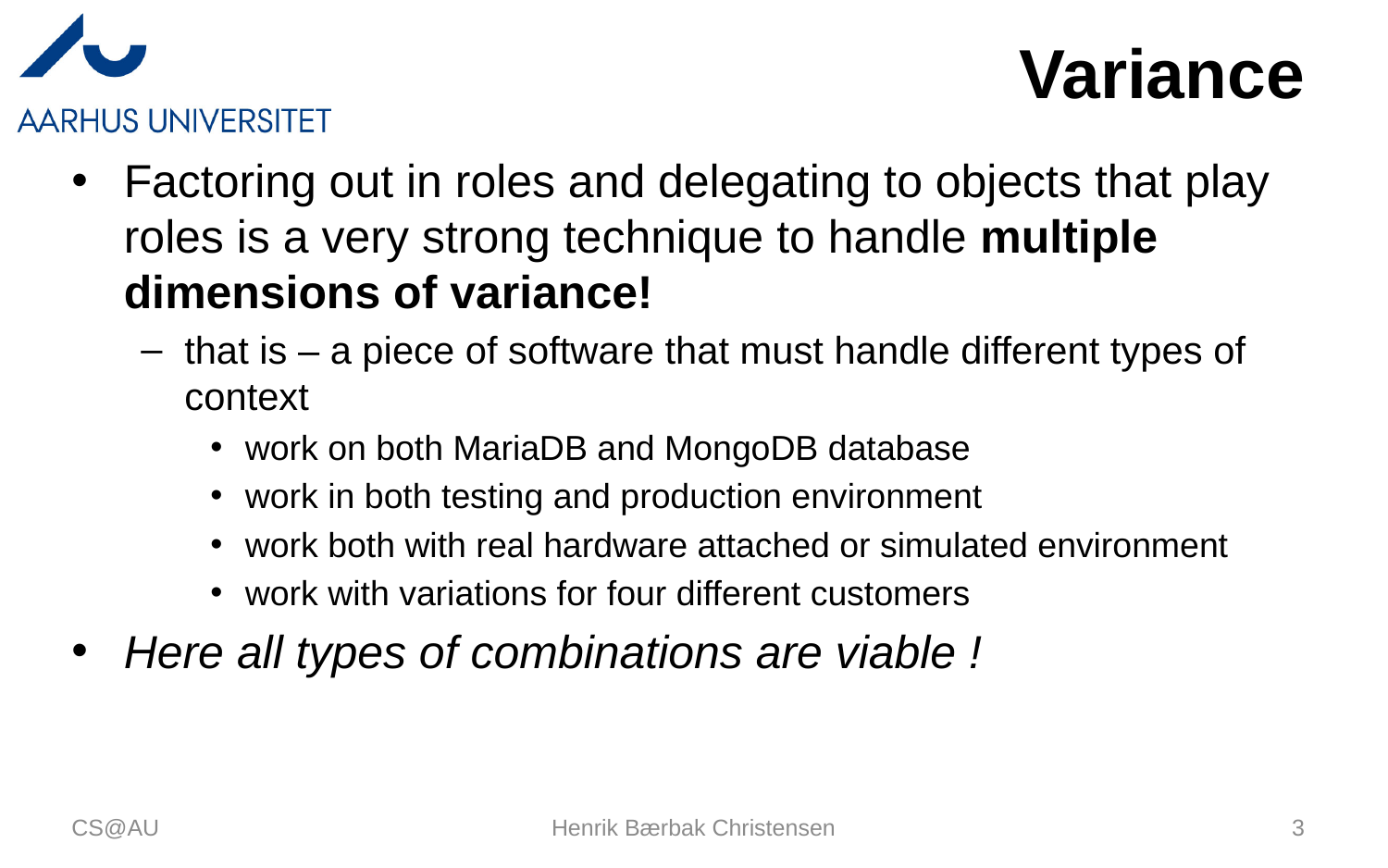

# Variance
Factoring out in roles and delegating to objects that play roles is a very strong technique to handle multiple dimensions of variance!
that is – a piece of software that must handle different types of context
work on both MariaDB and MongoDB database
work in both testing and production environment
work both with real hardware attached or simulated environment
work with variations for four different customers
Here all types of combinations are viable !
CS@AU
Henrik Bærbak Christensen
3